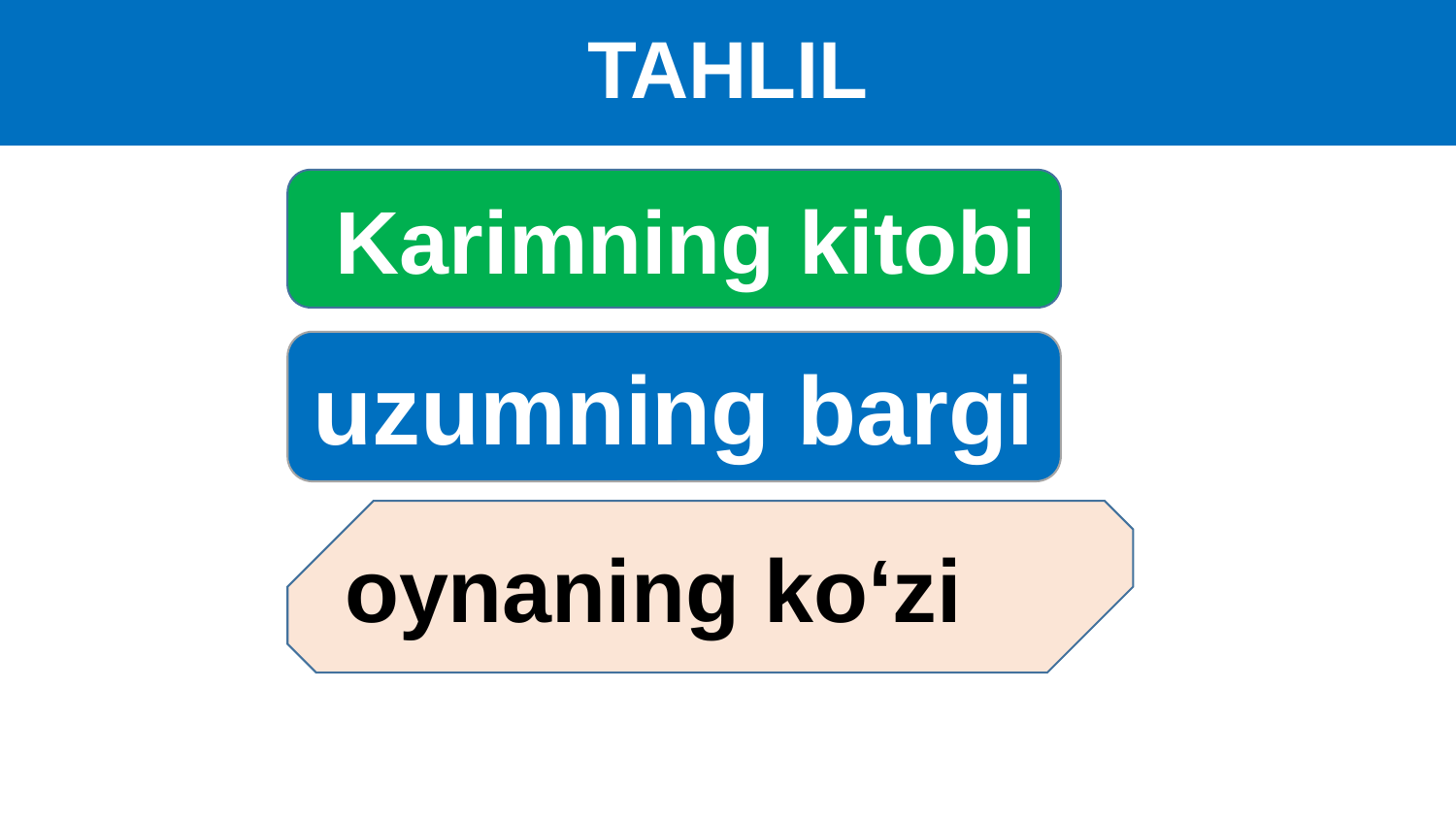

# TAHLIL
 Karimning kitobi
uzumning bargi

oynaning ko‘zi